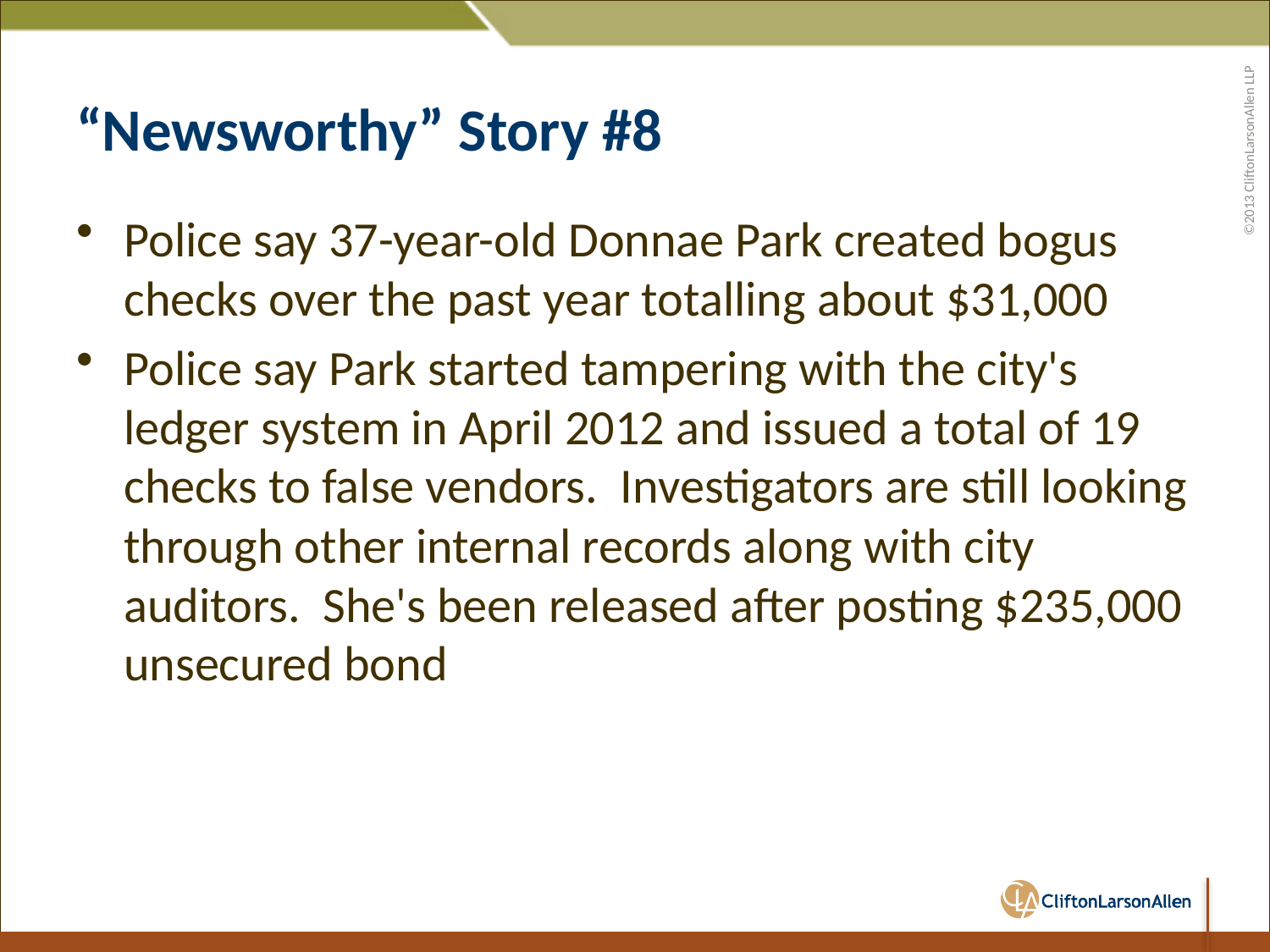

# “Newsworthy” Story #8
Police say 37-year-old Donnae Park created bogus checks over the past year totalling about $31,000
Police say Park started tampering with the city's ledger system in April 2012 and issued a total of 19 checks to false vendors.  Investigators are still looking through other internal records along with city auditors.  She's been released after posting $235,000 unsecured bond